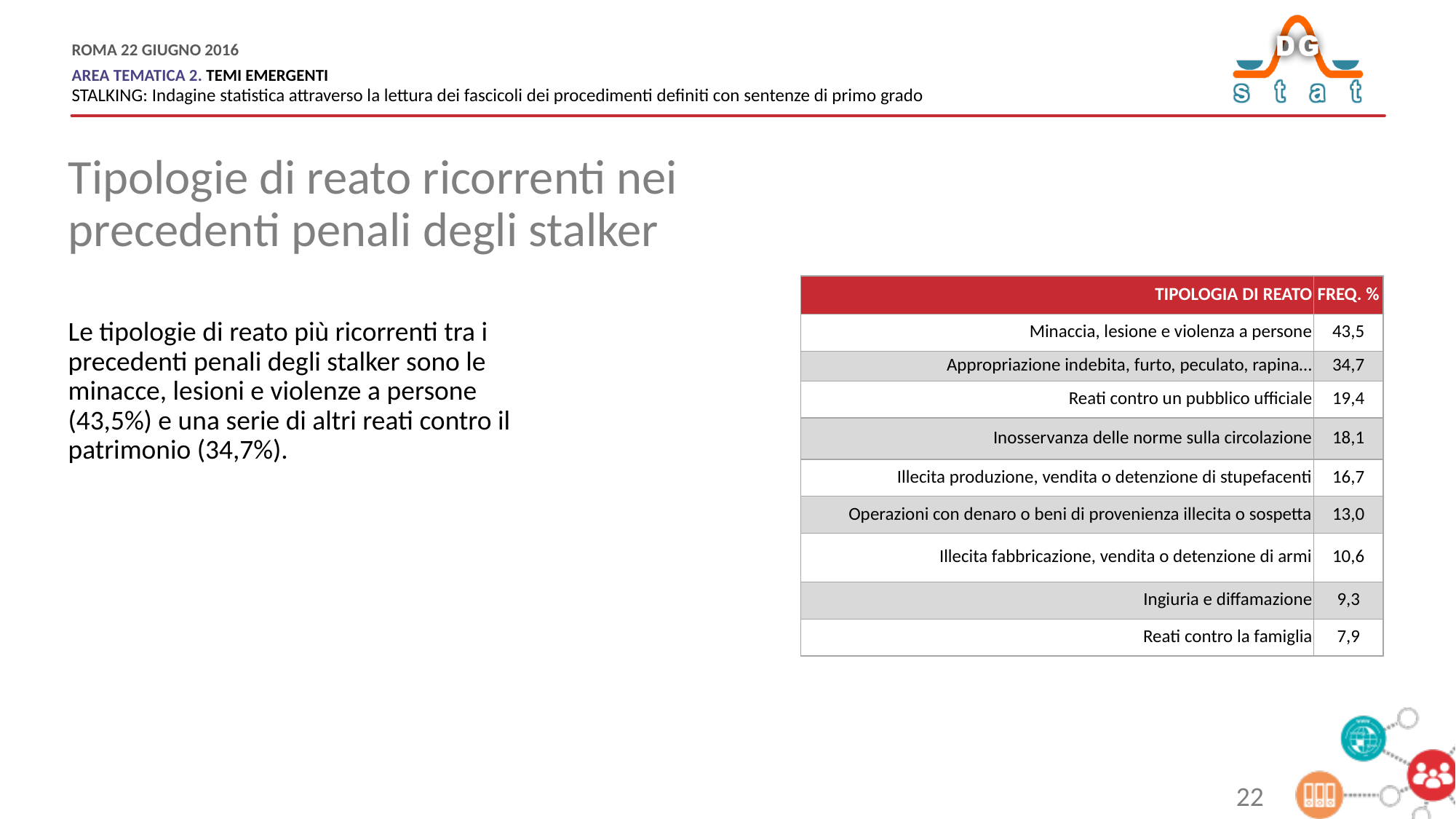

Tipologie di reato ricorrenti nei precedenti penali degli stalker
| TIPOLOGIA DI REATO | FREQ. % |
| --- | --- |
| Minaccia, lesione e violenza a persone | 43,5 |
| Appropriazione indebita, furto, peculato, rapina… | 34,7 |
| Reati contro un pubblico ufficiale | 19,4 |
| Inosservanza delle norme sulla circolazione | 18,1 |
| Illecita produzione, vendita o detenzione di stupefacenti | 16,7 |
| Operazioni con denaro o beni di provenienza illecita o sospetta | 13,0 |
| Illecita fabbricazione, vendita o detenzione di armi | 10,6 |
| Ingiuria e diffamazione | 9,3 |
| Reati contro la famiglia | 7,9 |
Le tipologie di reato più ricorrenti tra i precedenti penali degli stalker sono le minacce, lesioni e violenze a persone (43,5%) e una serie di altri reati contro il patrimonio (34,7%).
22